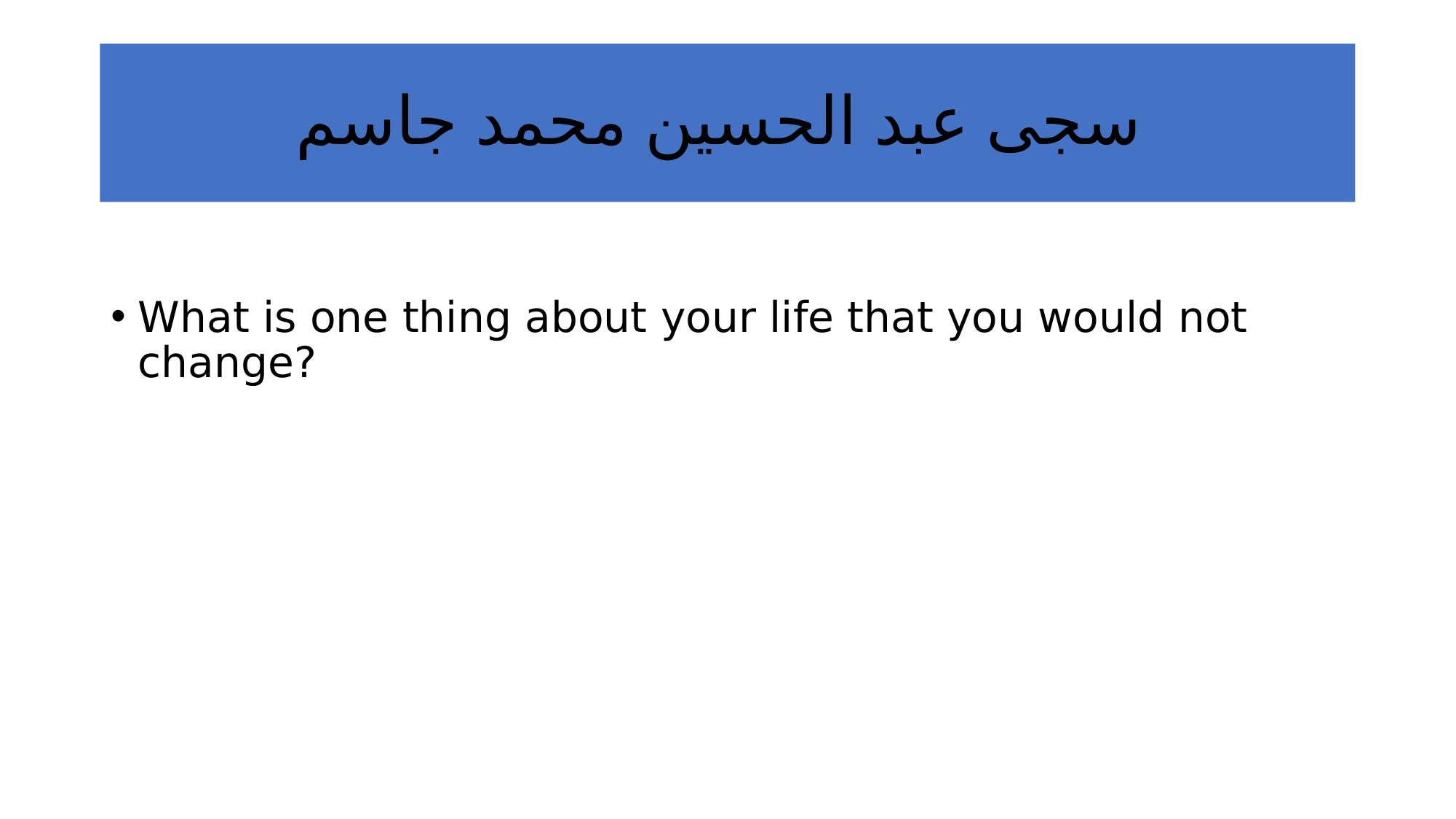

# سجى عبد الحسين محمد جاسم
What is one thing about your life that you would not change?